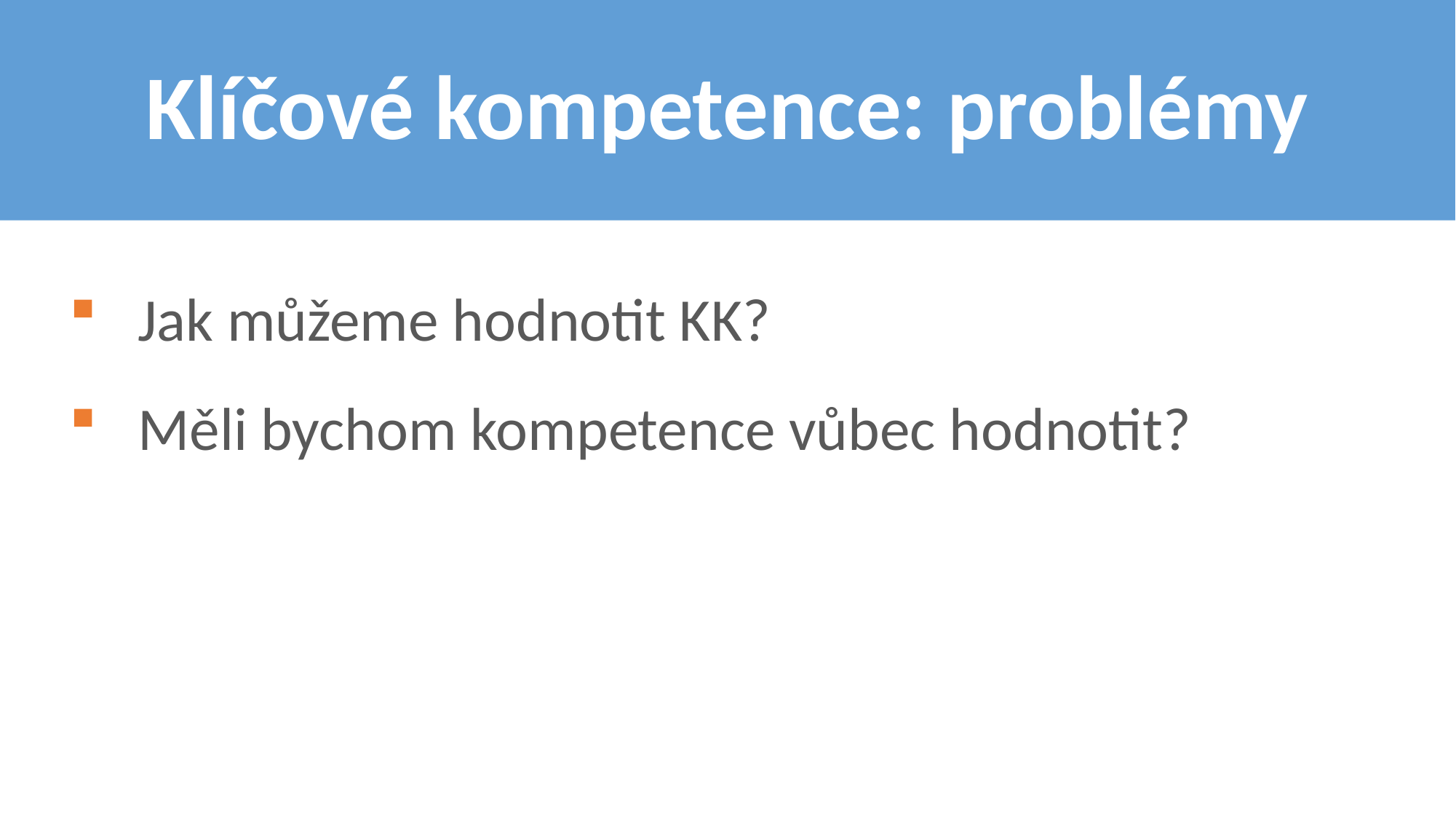

# Klíčové kompetence: problémy
Jak můžeme hodnotit KK?
Měli bychom kompetence vůbec hodnotit?